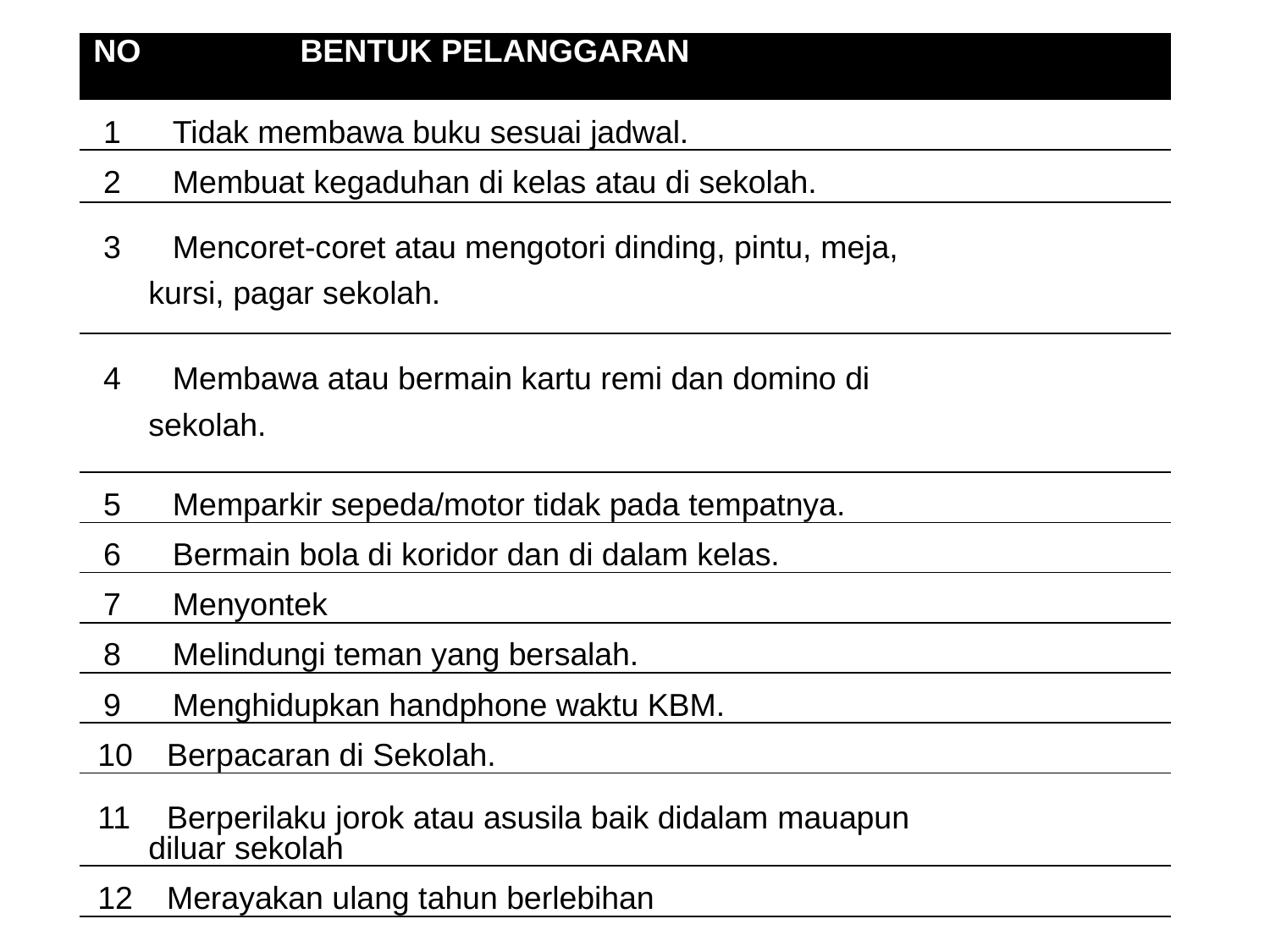

| NO BENTUK PELANGGARAN |
| --- |
| 1 Tidak membawa buku sesuai jadwal. |
| 2 Membuat kegaduhan di kelas atau di sekolah. |
| 3 Mencoret-coret atau mengotori dinding, pintu, meja, kursi, pagar sekolah. |
| 4 Membawa atau bermain kartu remi dan domino di sekolah. |
| 5 Memparkir sepeda/motor tidak pada tempatnya. |
| 6 Bermain bola di koridor dan di dalam kelas. |
| 7 Menyontek |
| 8 Melindungi teman yang bersalah. |
| 9 Menghidupkan handphone waktu KBM. |
| 10 Berpacaran di Sekolah. |
| 11 Berperilaku jorok atau asusila baik didalam mauapun diluar sekolah |
| 12 Merayakan ulang tahun berlebihan |